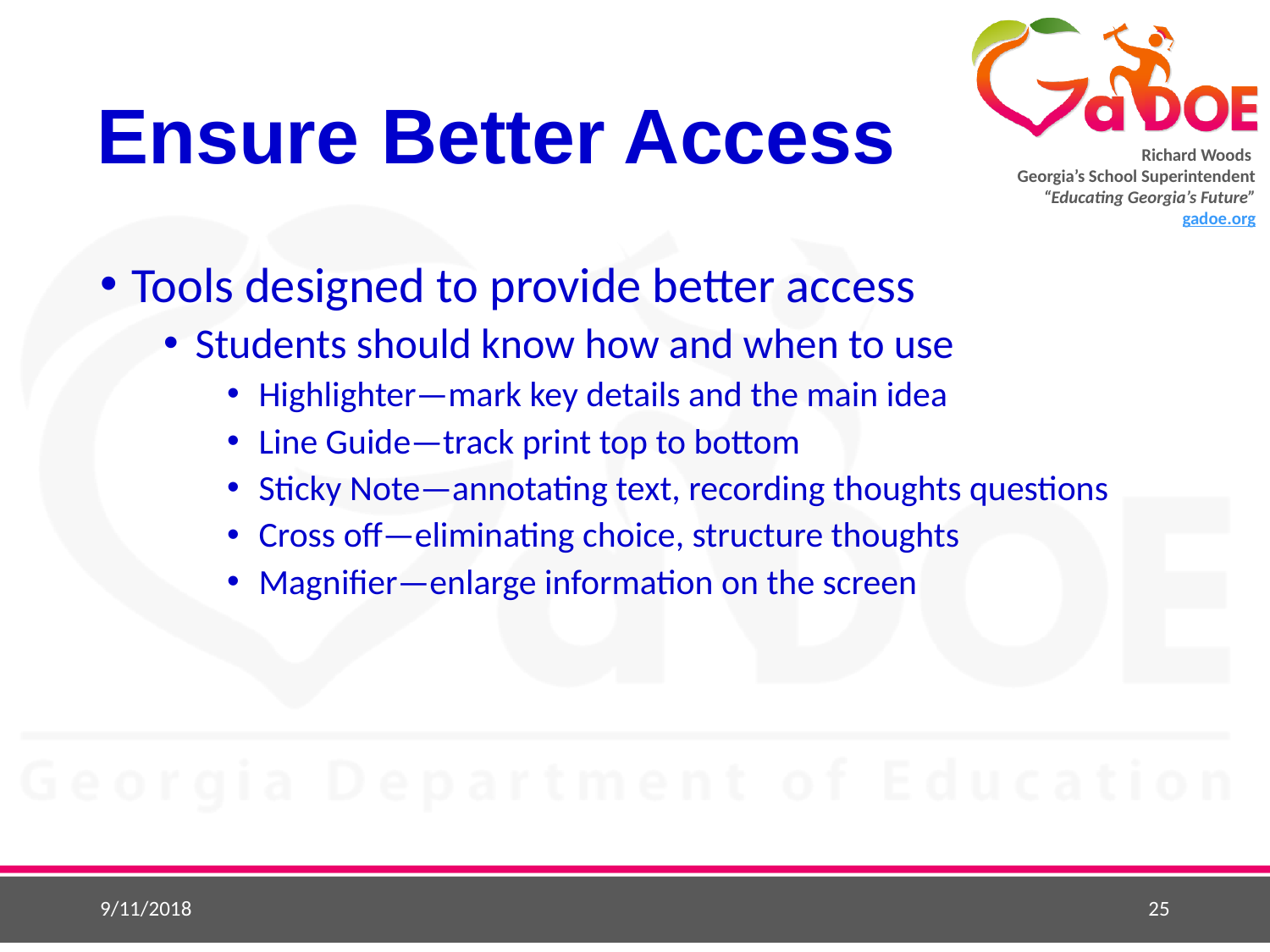

# Ensure Better Access
Tools designed to provide better access
Students should know how and when to use
Highlighter—mark key details and the main idea
Line Guide—track print top to bottom
Sticky Note—annotating text, recording thoughts questions
Cross off—eliminating choice, structure thoughts
Magnifier—enlarge information on the screen
9/11/2018
25